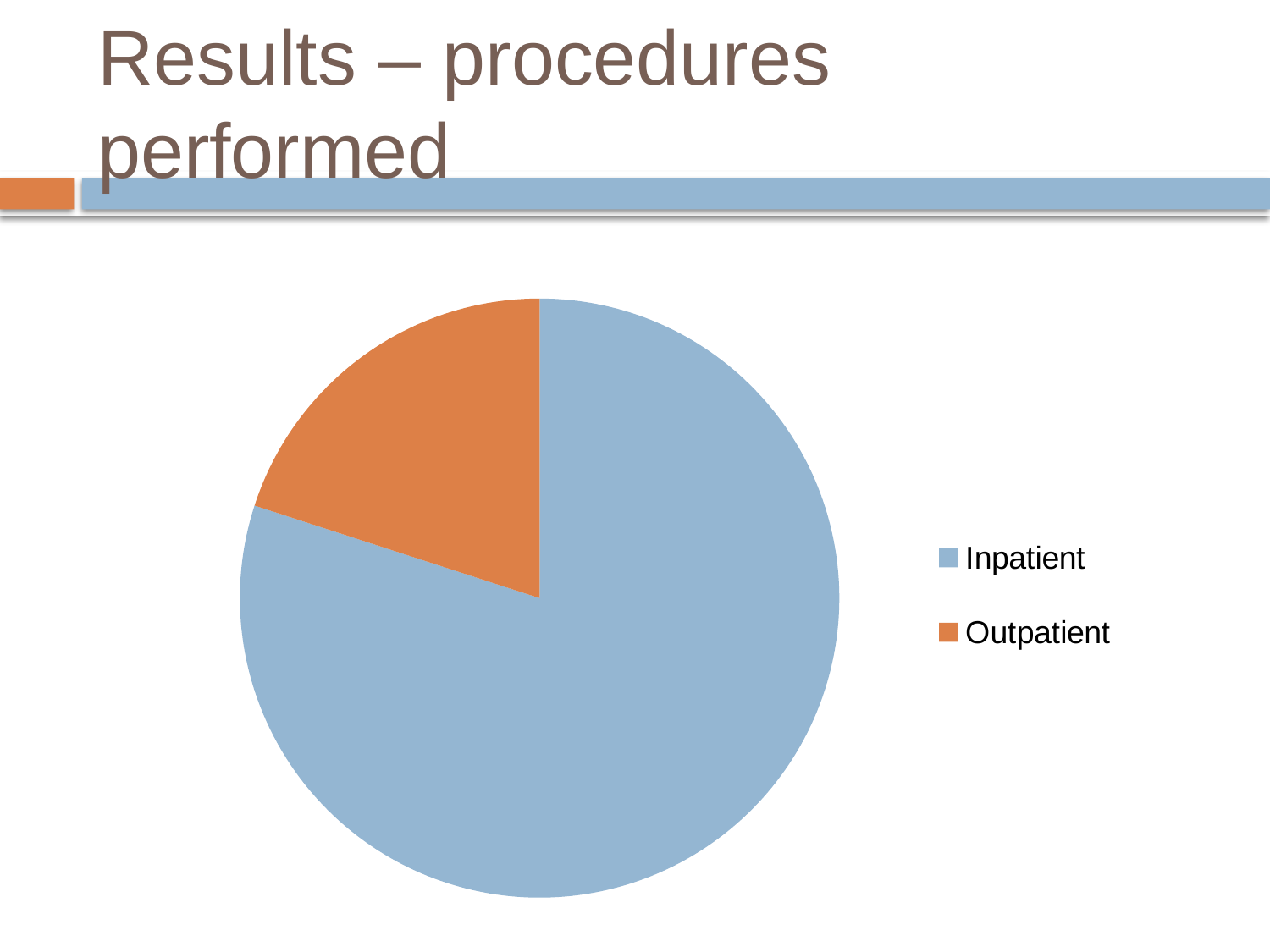

# Results – procedures performed

### Chart

| Category | Procedure performed  |
|---|---|
| Inpatient | 24.0 |
| Outpatient | 6.0 |